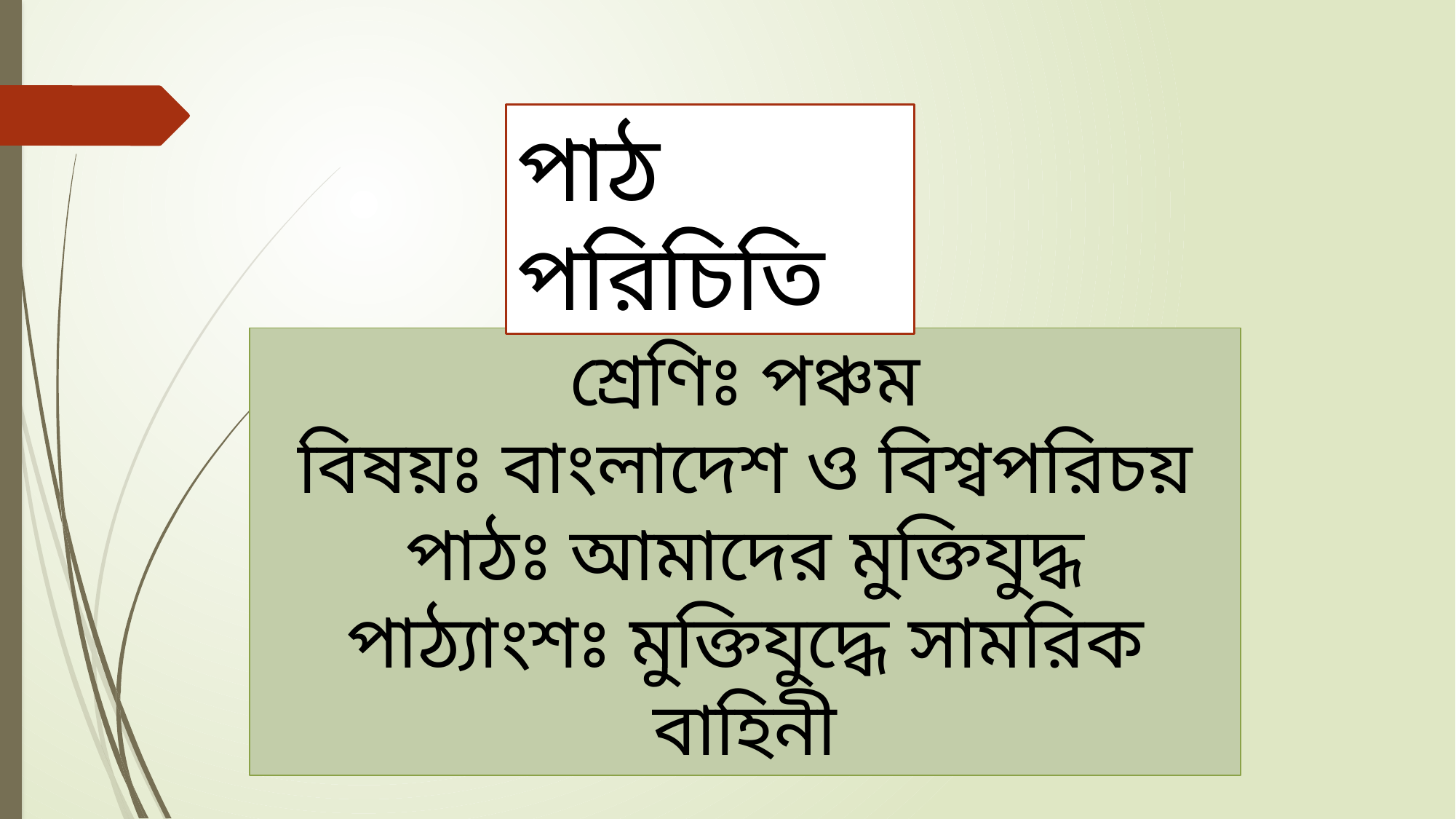

পাঠ পরিচিতি
শ্রেণিঃ পঞ্চম
বিষয়ঃ বাংলাদেশ ও বিশ্বপরিচয়
পাঠঃ আমাদের মুক্তিযুদ্ধ
পাঠ্যাংশঃ মুক্তিযুদ্ধে সামরিক বাহিনী